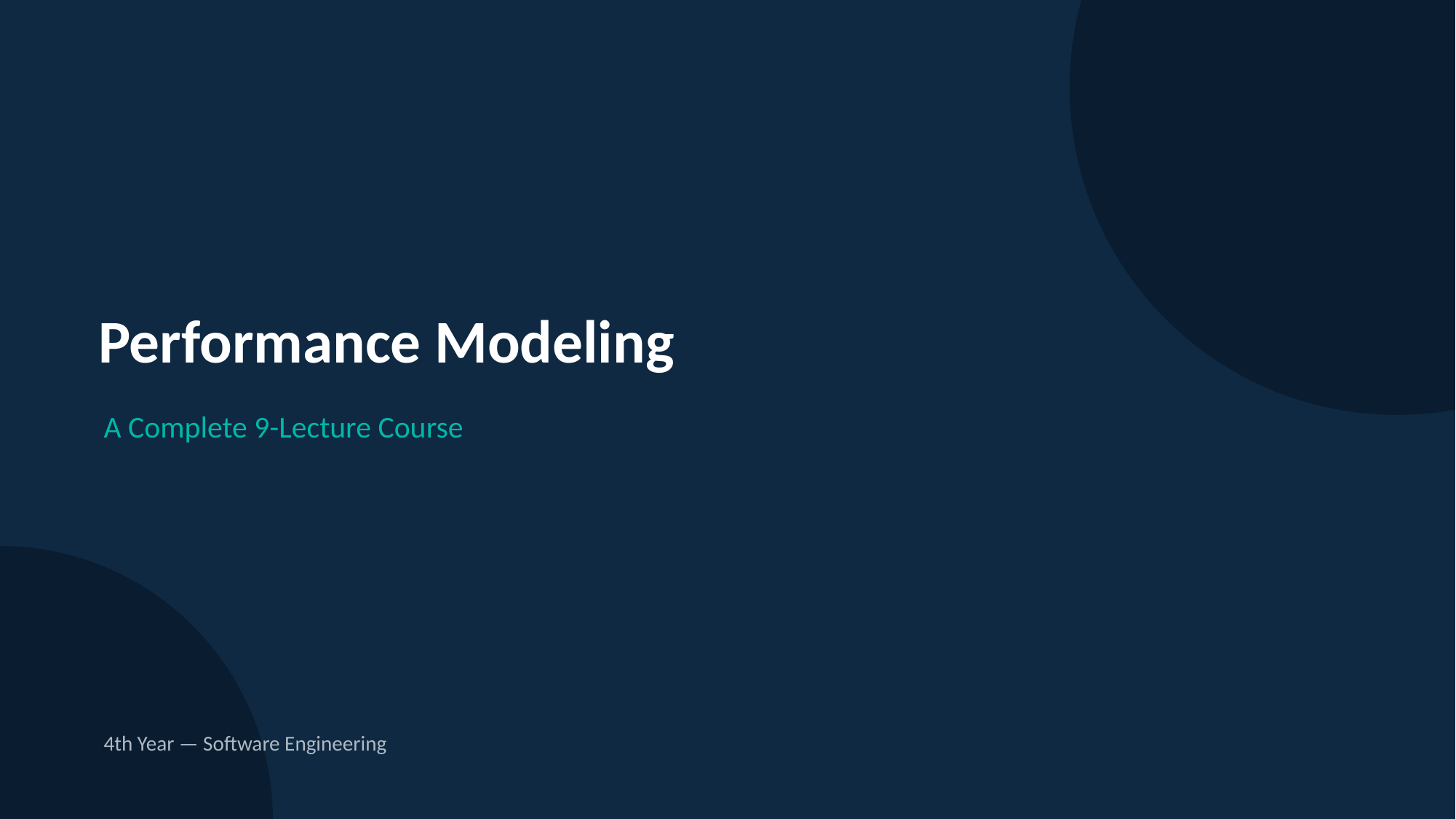

Performance Modeling
A Complete 9-Lecture Course

4th Year — Software Engineering